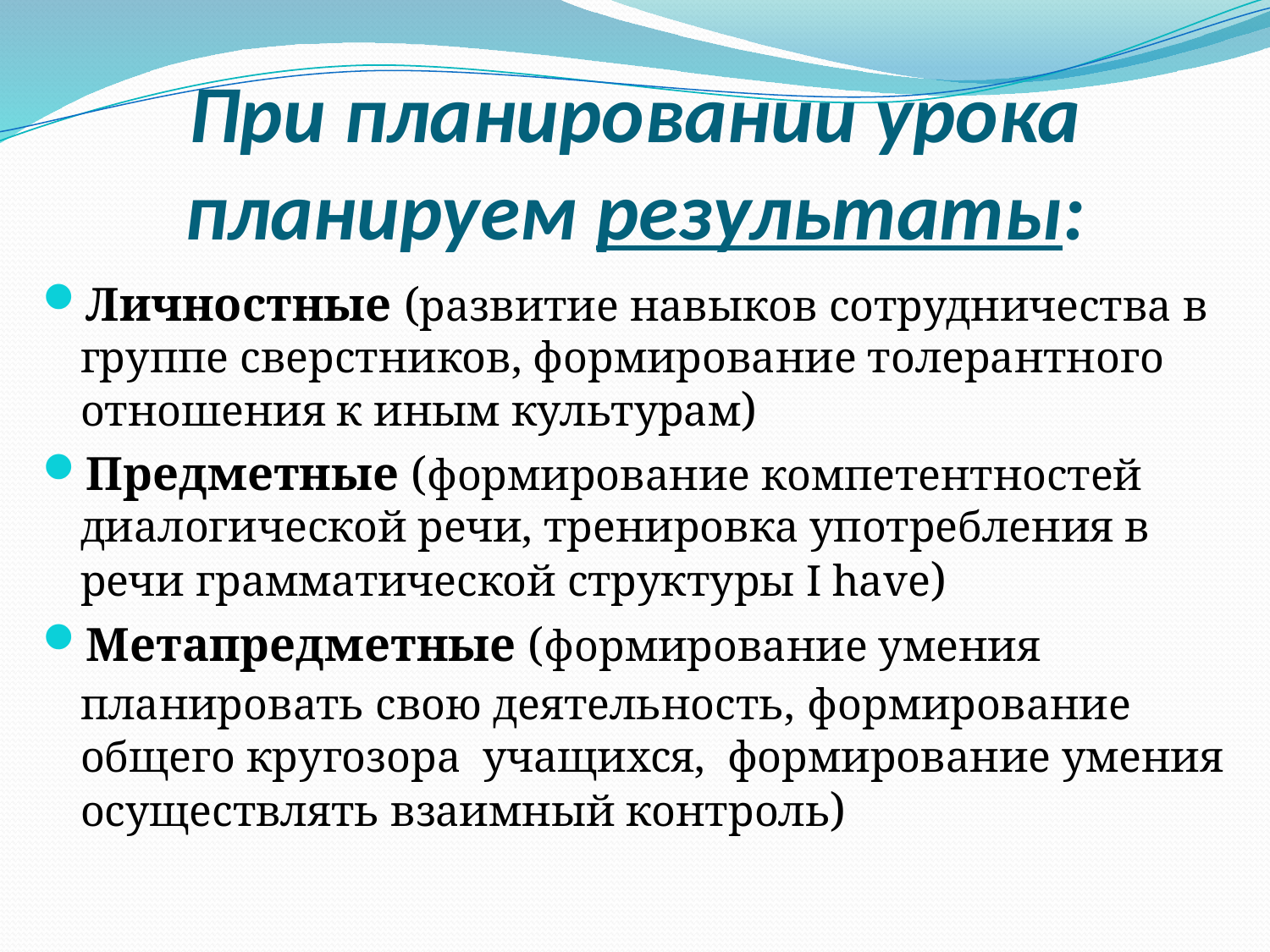

# При планировании урока планируем результаты:
Личностные (развитие навыков сотрудничества в группе сверстников, формирование толерантного отношения к иным культурам)
Предметные (формирование компетентностей диалогической речи, тренировка употребления в речи грамматической структуры I have)
Метапредметные (формирование умения планировать свою деятельность, формирование общего кругозора  учащихся,  формирование умения осуществлять взаимный контроль)